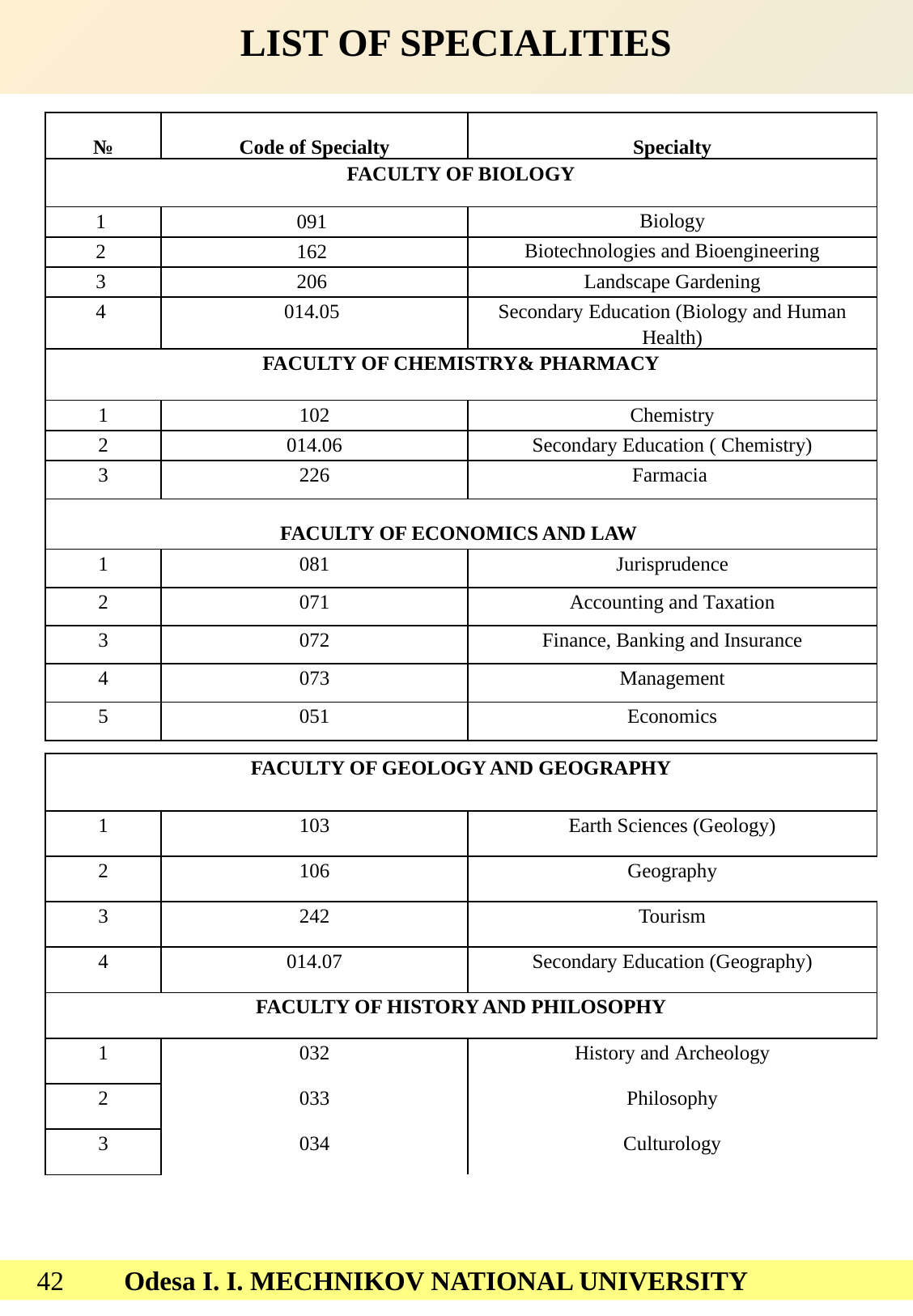

LIST OF SPECIALITIES
| № | Code of Specialty | Specialty |
| --- | --- | --- |
| FACULTY OF BIOLOGY |  |  |
| 1 | 091 | Biology |
| 2 | 162 | Biotechnologies and Bioengineering |
| 3 | 206 | Landscape Gardening |
| 4 | 014.05 | Secondary Education (Biology and Human Health) |
| FACULTY OF CHEMISTRY& PHARMACY |  |  |
| 1 | 102 | Chemistry |
| 2 | 014.06 | Secondary Education ( Chemistry) |
| 3 | 226 | Farmacia |
| FACULTY OF ECONOMICS AND LAW |  |  |
| 1 | 081 | Jurisprudence |
| 2 | 071 | Accounting and Taxation |
| 3 | 072 | Finance, Banking and Insurance |
| 4 | 073 | Management |
| 5 | 051 | Economics |
| FACULTY OF GEOLOGY AND GEOGRAPHY |  |  |
| --- | --- | --- |
| 1 | 103 | Earth Sciences (Geology) |
| 2 | 106 | Geography |
| 3 | 242 | Tourism |
| 4 | 014.07 | Secondary Education (Geography) |
| FACULTY OF HISTORY AND PHILOSOPHY |  |  |
| 1 | 032 | History and Archeology |
| 2 | 033 | Philosophy |
| 3 | 034 | Culturology |
   42         Odesa I. I. MECHNIKOV NATIONAL UNIVERSITY